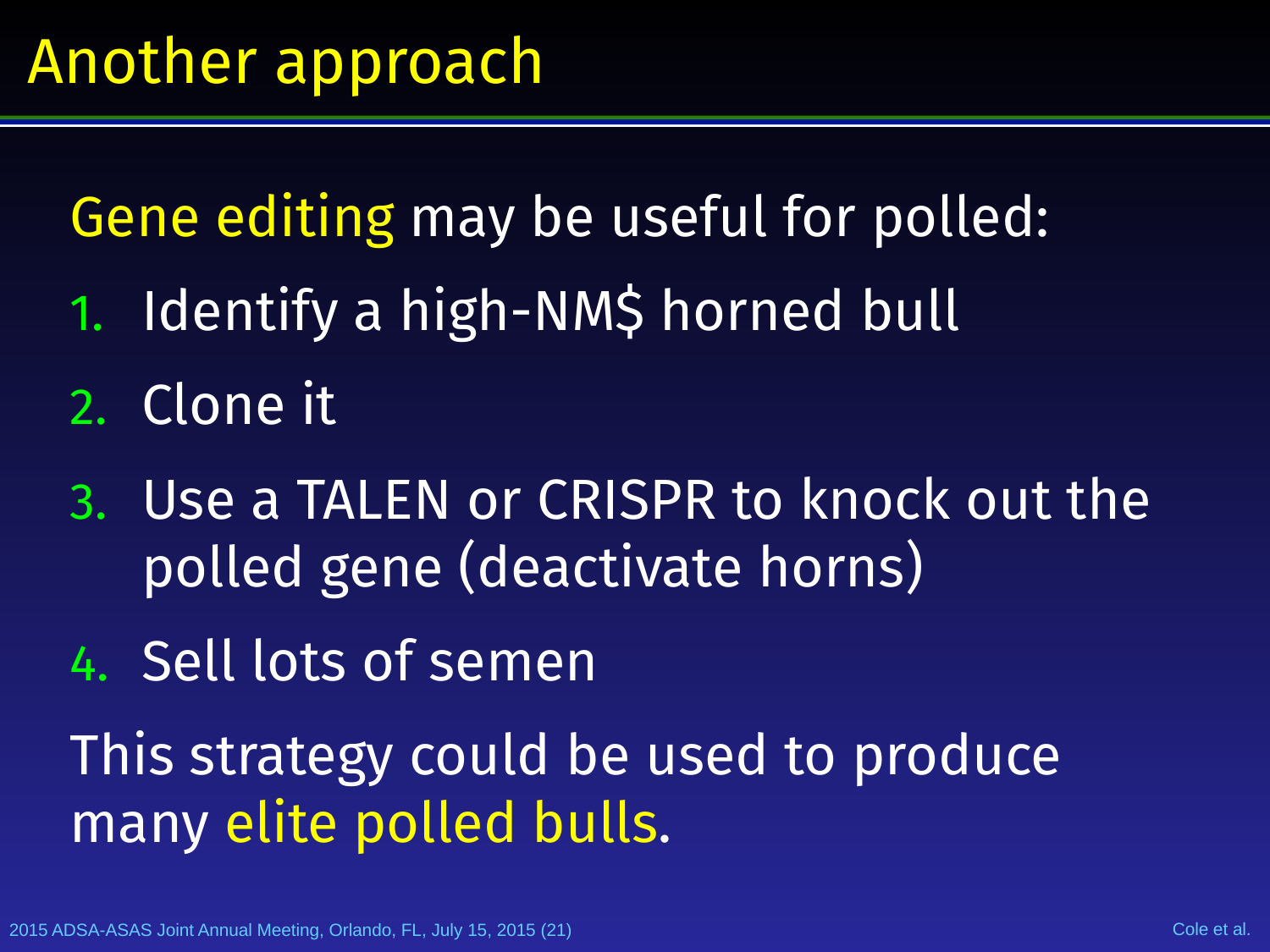

Another approach
Gene editing may be useful for polled:
Identify a high-NM$ horned bull
Clone it
Use a TALEN or CRISPR to knock out the polled gene (deactivate horns)
Sell lots of semen
This strategy could be used to produce many elite polled bulls.